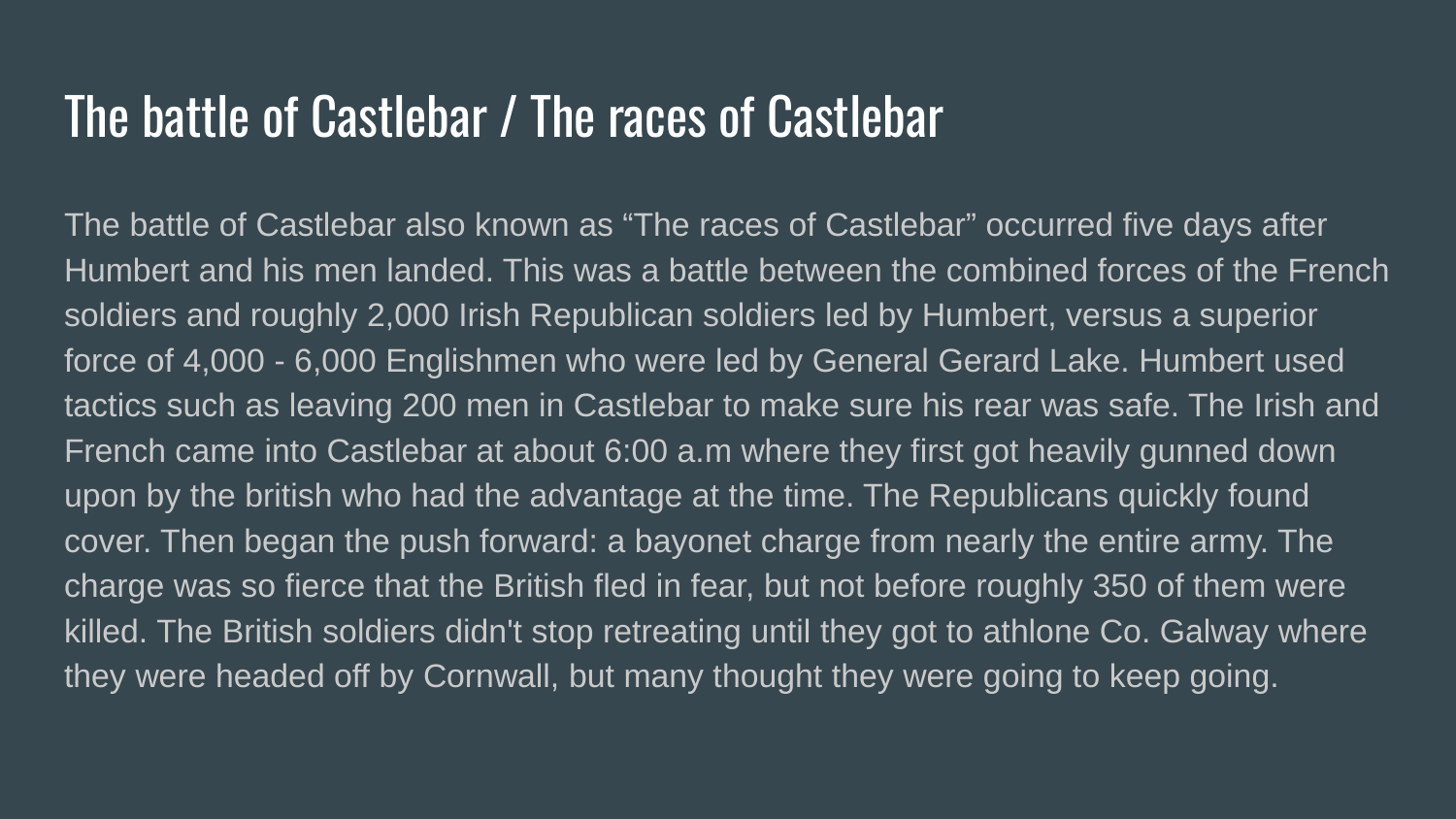

# The battle of Castlebar / The races of Castlebar
The battle of Castlebar also known as “The races of Castlebar” occurred five days after Humbert and his men landed. This was a battle between the combined forces of the French soldiers and roughly 2,000 Irish Republican soldiers led by Humbert, versus a superior force of 4,000 - 6,000 Englishmen who were led by General Gerard Lake. Humbert used tactics such as leaving 200 men in Castlebar to make sure his rear was safe. The Irish and French came into Castlebar at about 6:00 a.m where they first got heavily gunned down upon by the british who had the advantage at the time. The Republicans quickly found cover. Then began the push forward: a bayonet charge from nearly the entire army. The charge was so fierce that the British fled in fear, but not before roughly 350 of them were killed. The British soldiers didn't stop retreating until they got to athlone Co. Galway where they were headed off by Cornwall, but many thought they were going to keep going.